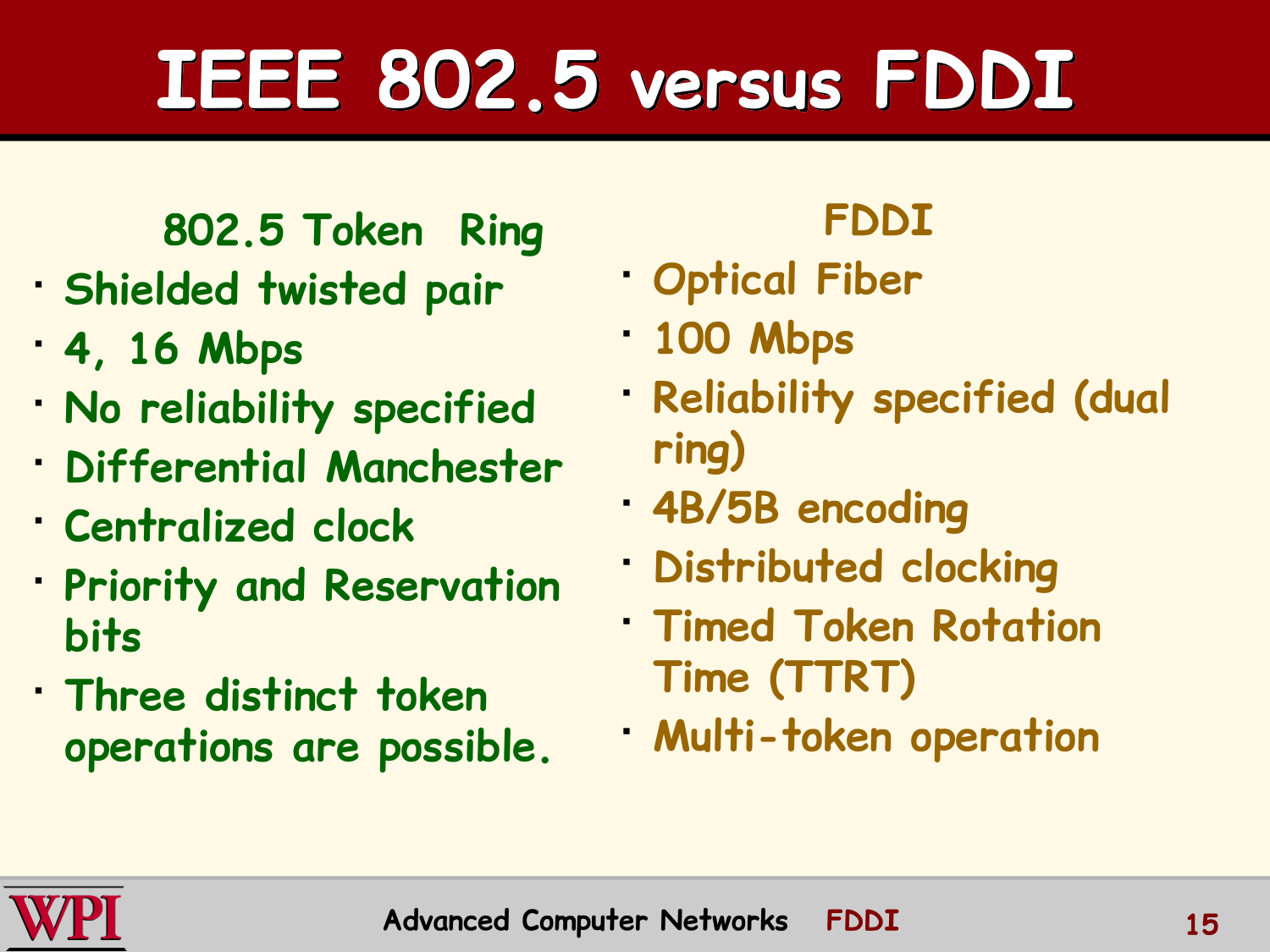

# IEEE 802.5 versus FDDI
           FDDI
Optical Fiber
100 Mbps
Reliability specified (dual ring)
4B/5B encoding
Distributed clocking
Timed Token Rotation Time (TTRT)
Multi-token operation
       802.5 Token  Ring
Shielded twisted pair
4, 16 Mbps
No reliability specified
Differential Manchester
Centralized clock
Priority and Reservation bits
Three distinct token operations are possible.

Advanced Computer Networks   FDDI
15